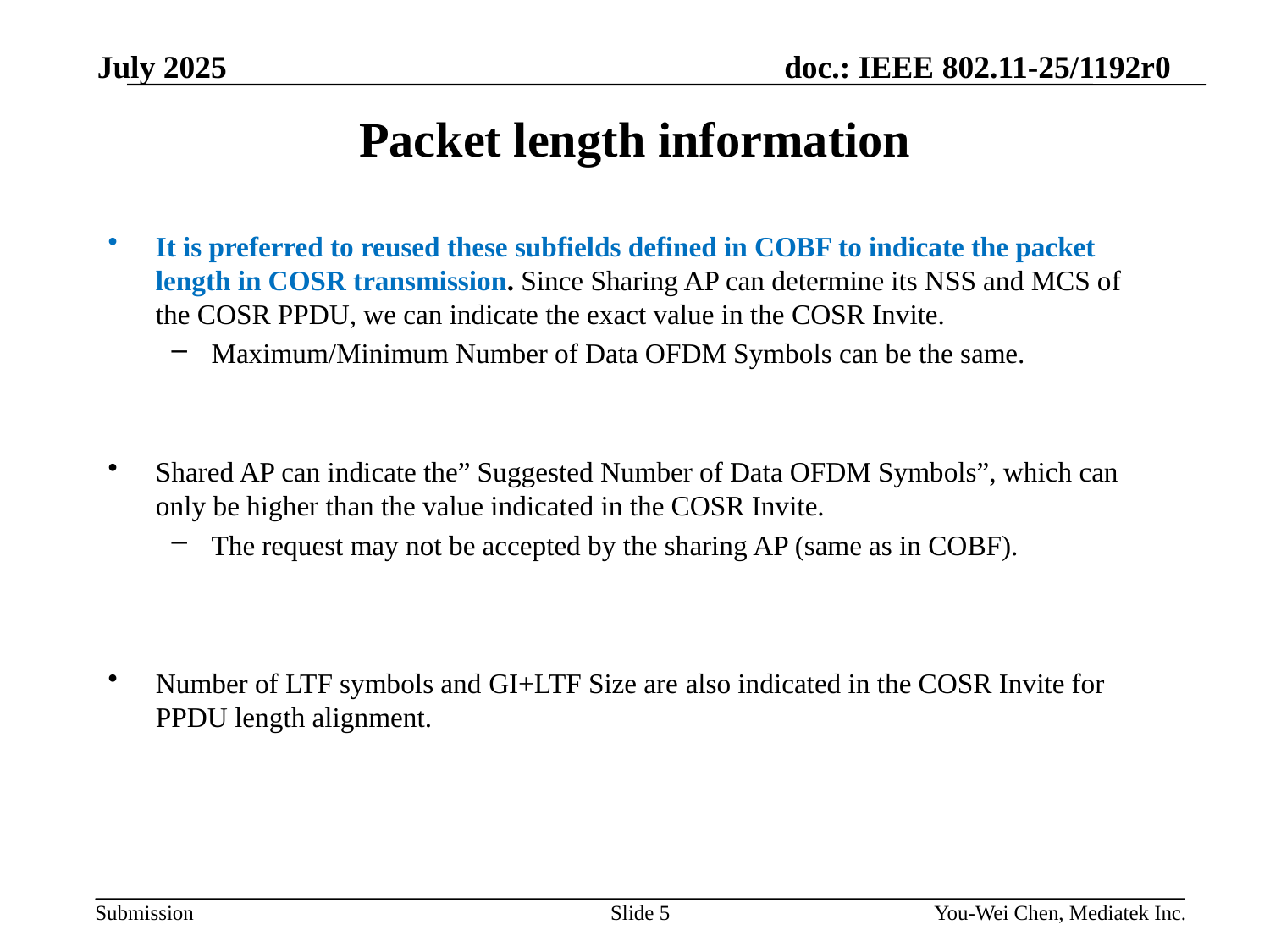

# Packet length information
It is preferred to reused these subfields defined in COBF to indicate the packet length in COSR transmission. Since Sharing AP can determine its NSS and MCS of the COSR PPDU, we can indicate the exact value in the COSR Invite.
Maximum/Minimum Number of Data OFDM Symbols can be the same.

Shared AP can indicate the” Suggested Number of Data OFDM Symbols”, which can only be higher than the value indicated in the COSR Invite.
The request may not be accepted by the sharing AP (same as in COBF).

Number of LTF symbols and GI+LTF Size are also indicated in the COSR Invite for PPDU length alignment.

Slide 5
You-Wei Chen, Mediatek Inc.